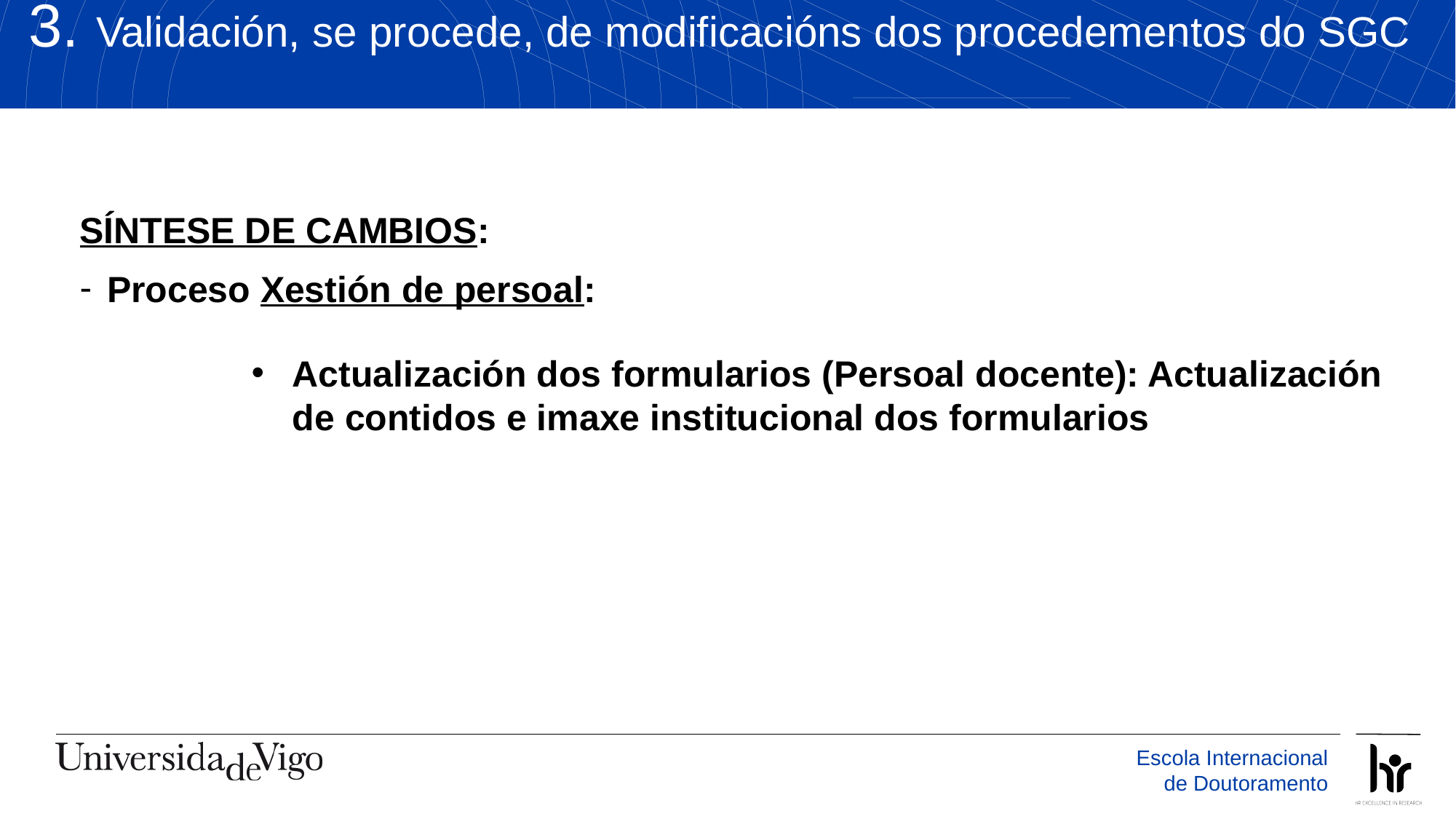

3. Validación, se procede, de modificacións dos procedementos do SGC
SÍNTESE DE CAMBIOS:
Proceso Xestión de persoal:

Actualización dos formularios (Persoal docente): Actualización de contidos e imaxe institucional dos formularios